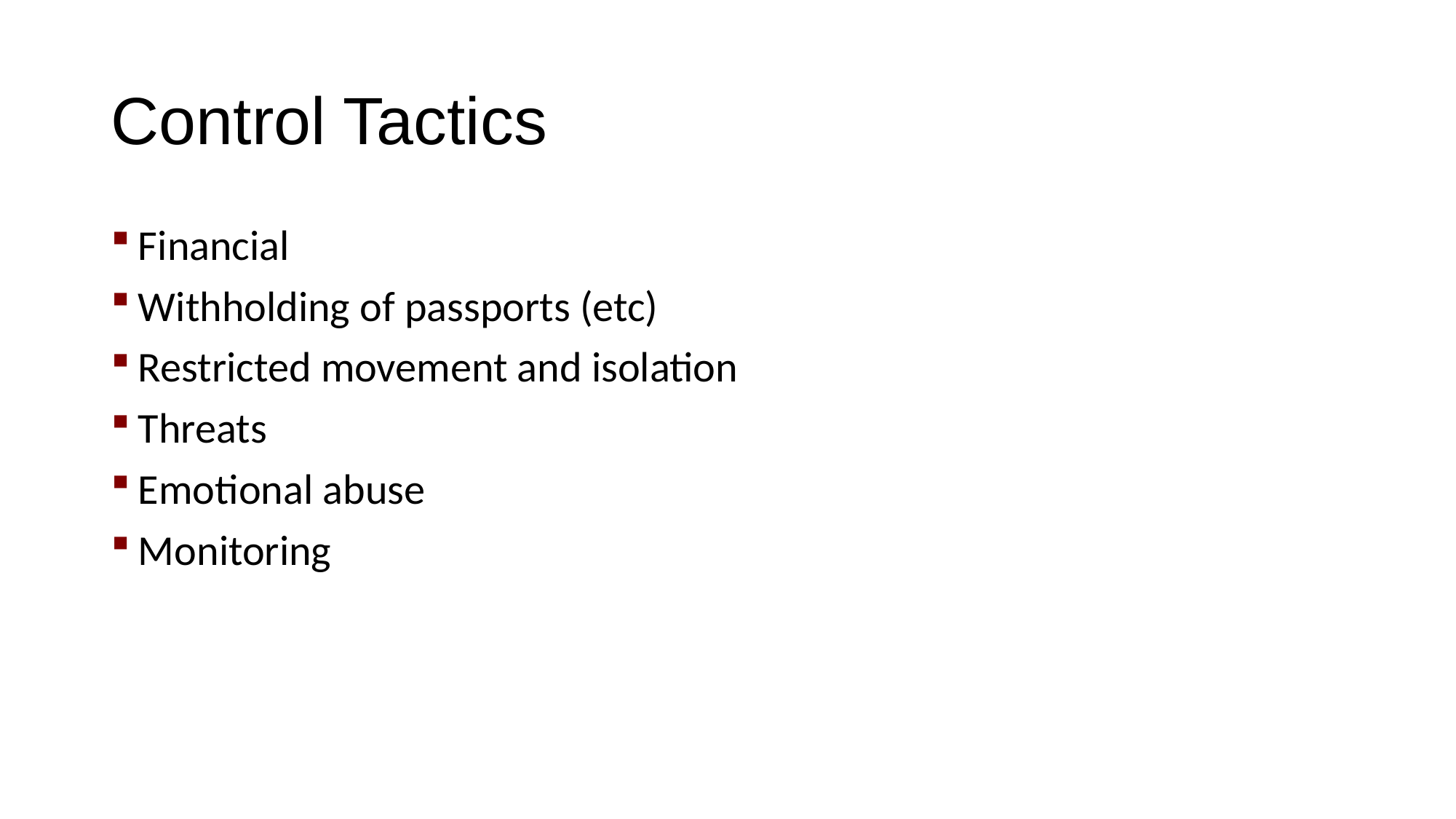

# Control Tactics
Financial
Withholding of passports (etc)
Restricted movement and isolation
Threats
Emotional abuse
Monitoring